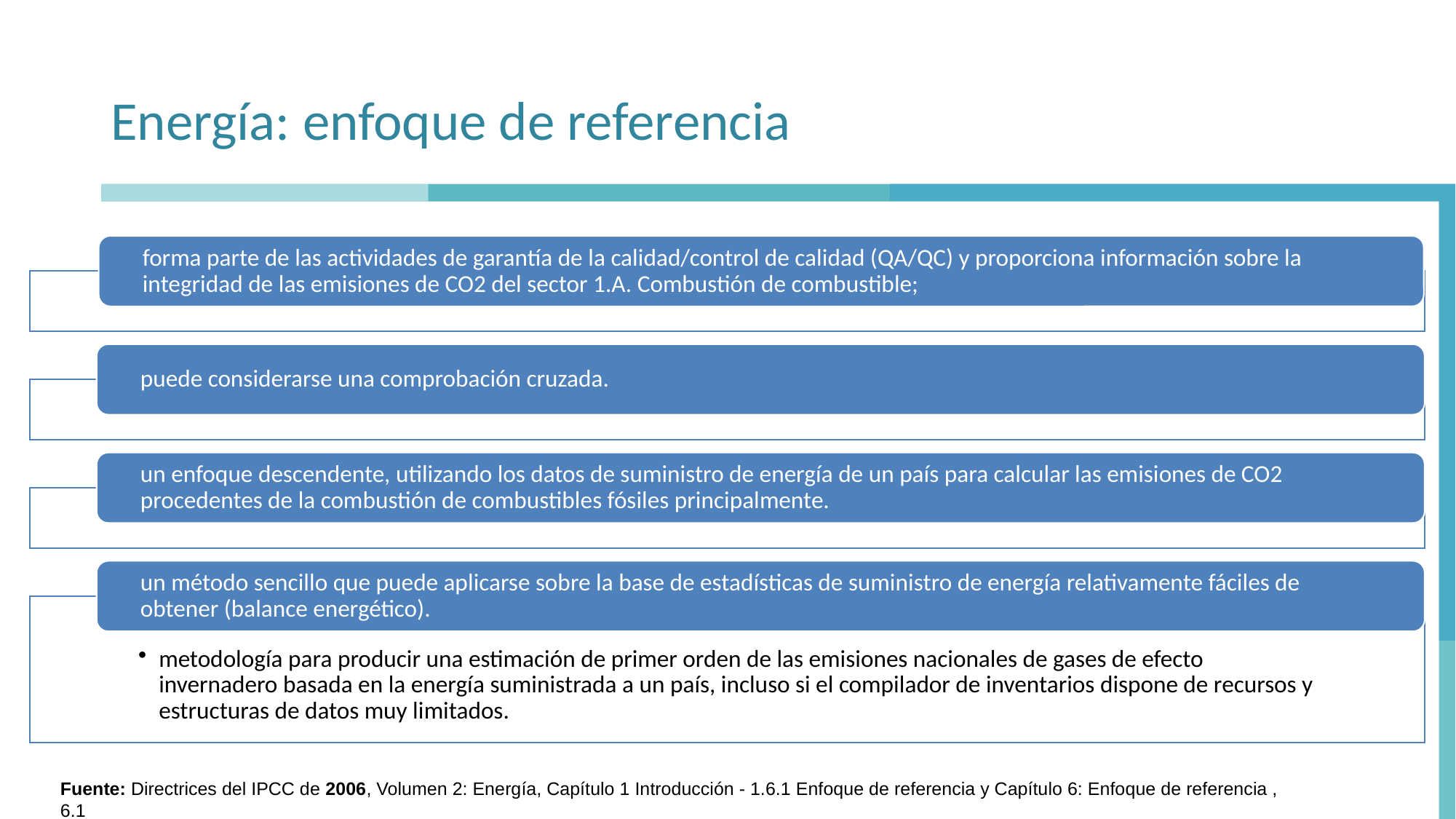

# Energía: enfoque de referencia
forma parte de las actividades de garantía de la calidad/control de calidad (QA/QC) y proporciona información sobre la integridad de las emisiones de CO2 del sector 1.A. Combustión de combustible;
puede considerarse una comprobación cruzada.
un enfoque descendente, utilizando los datos de suministro de energía de un país para calcular las emisiones de CO2 procedentes de la combustión de combustibles fósiles principalmente.
metodología para producir una estimación de primer orden de las emisiones nacionales de gases de efecto invernadero basada en la energía suministrada a un país, incluso si el compilador de inventarios dispone de recursos y estructuras de datos muy limitados.
un método sencillo que puede aplicarse sobre la base de estadísticas de suministro de energía relativamente fáciles de obtener (balance energético).
Fuente: Directrices del IPCC de 2006, Volumen 2: Energía, Capítulo 1 Introducción - 1.6.1 Enfoque de referencia y Capítulo 6: Enfoque de referencia , 6.1